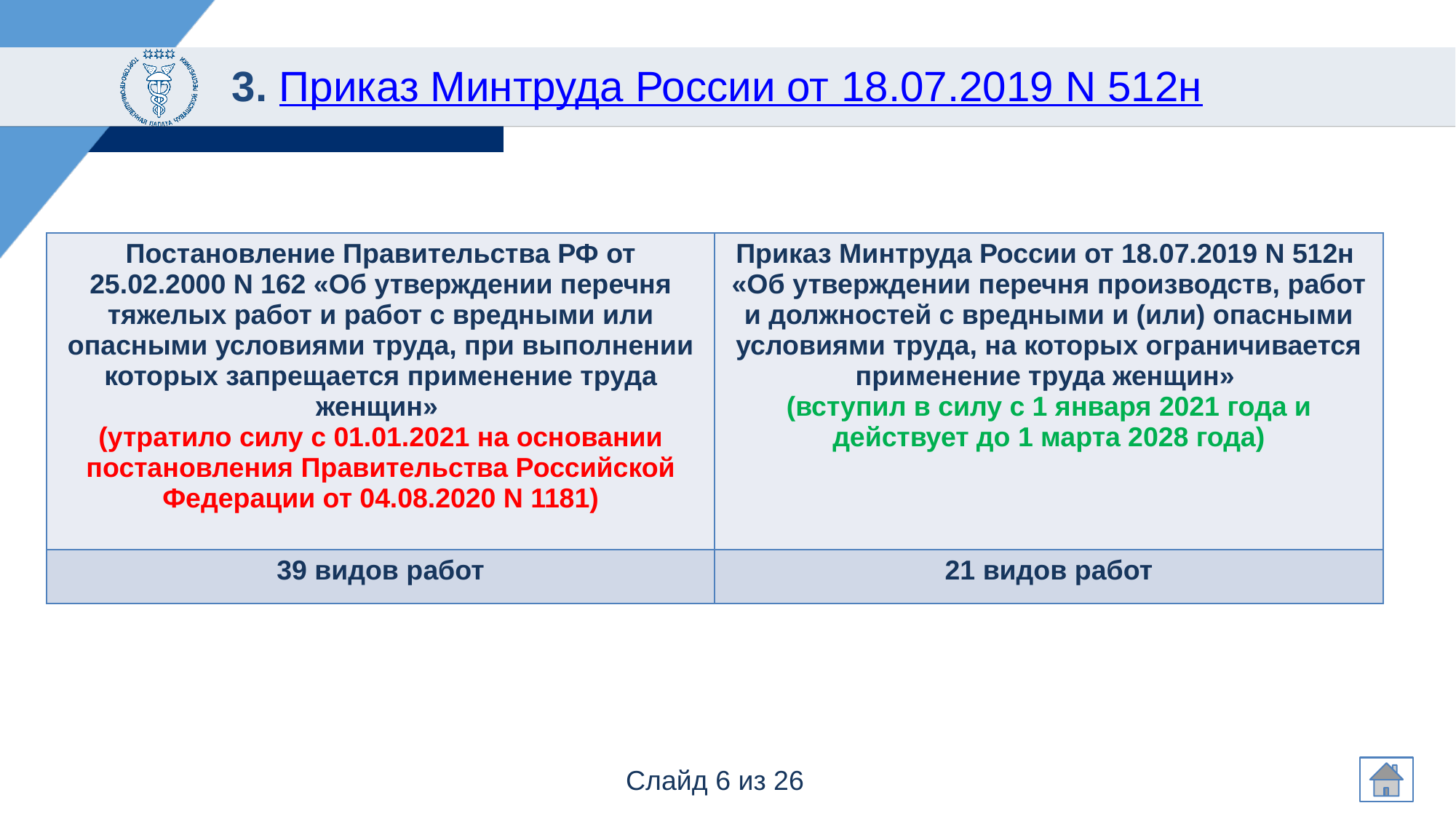

# 3. Приказ Минтруда России от 18.07.2019 N 512н
| Постановление Правительства РФ от 25.02.2000 N 162 «Об утверждении перечня тяжелых работ и работ с вредными или опасными условиями труда, при выполнении которых запрещается применение труда женщин» (утратило силу с 01.01.2021 на основании постановления Правительства Российской Федерации от 04.08.2020 N 1181) | Приказ Минтруда России от 18.07.2019 N 512н «Об утверждении перечня производств, работ и должностей с вредными и (или) опасными условиями труда, на которых ограничивается применение труда женщин» (вступил в силу с 1 января 2021 года и действует до 1 марта 2028 года) |
| --- | --- |
| 39 видов работ | 21 видов работ |
Слайд 6 из 26